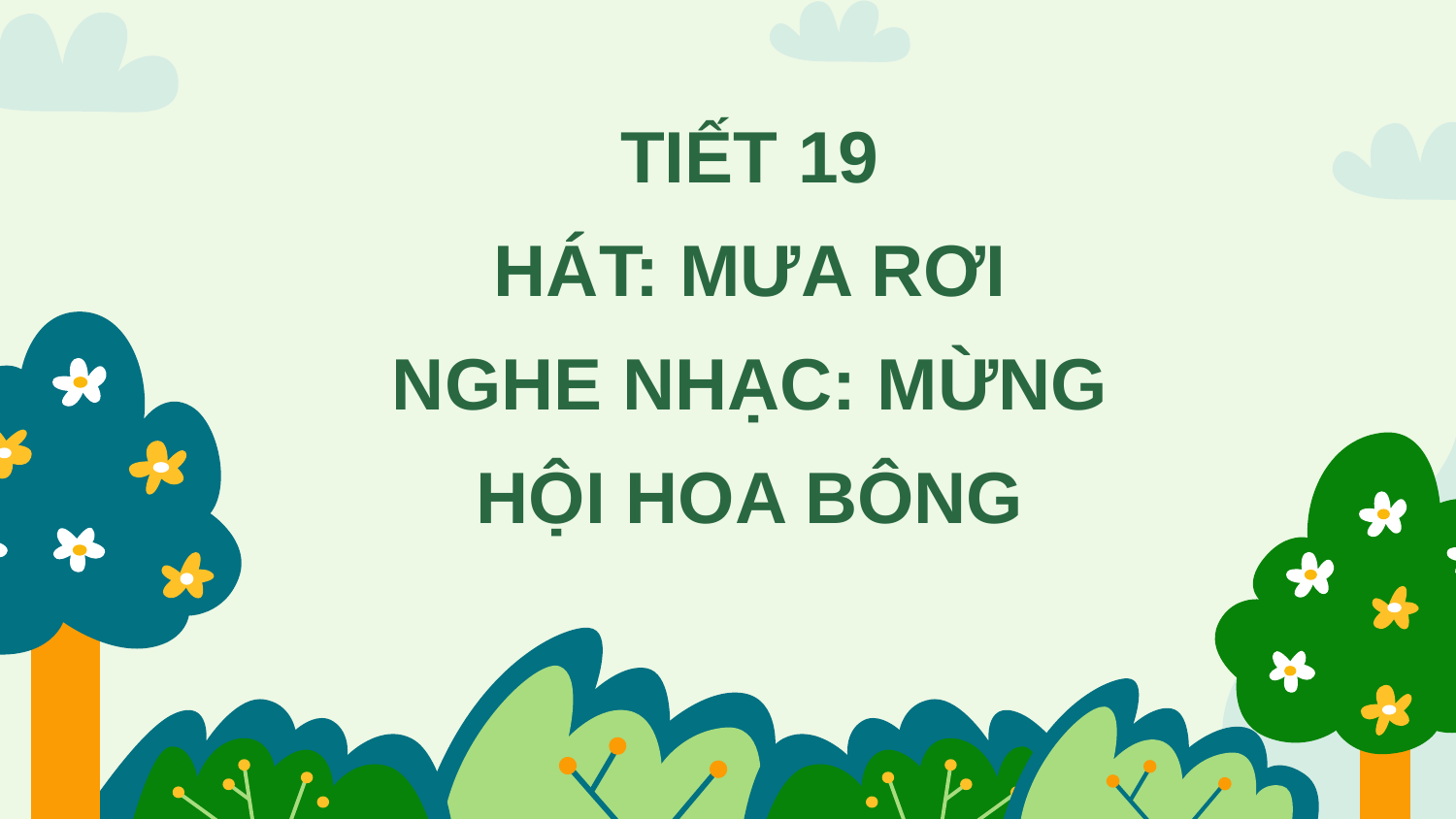

TIẾT 19
HÁT: MƯA RƠI
NGHE NHẠC: MỪNG HỘI HOA BÔNG